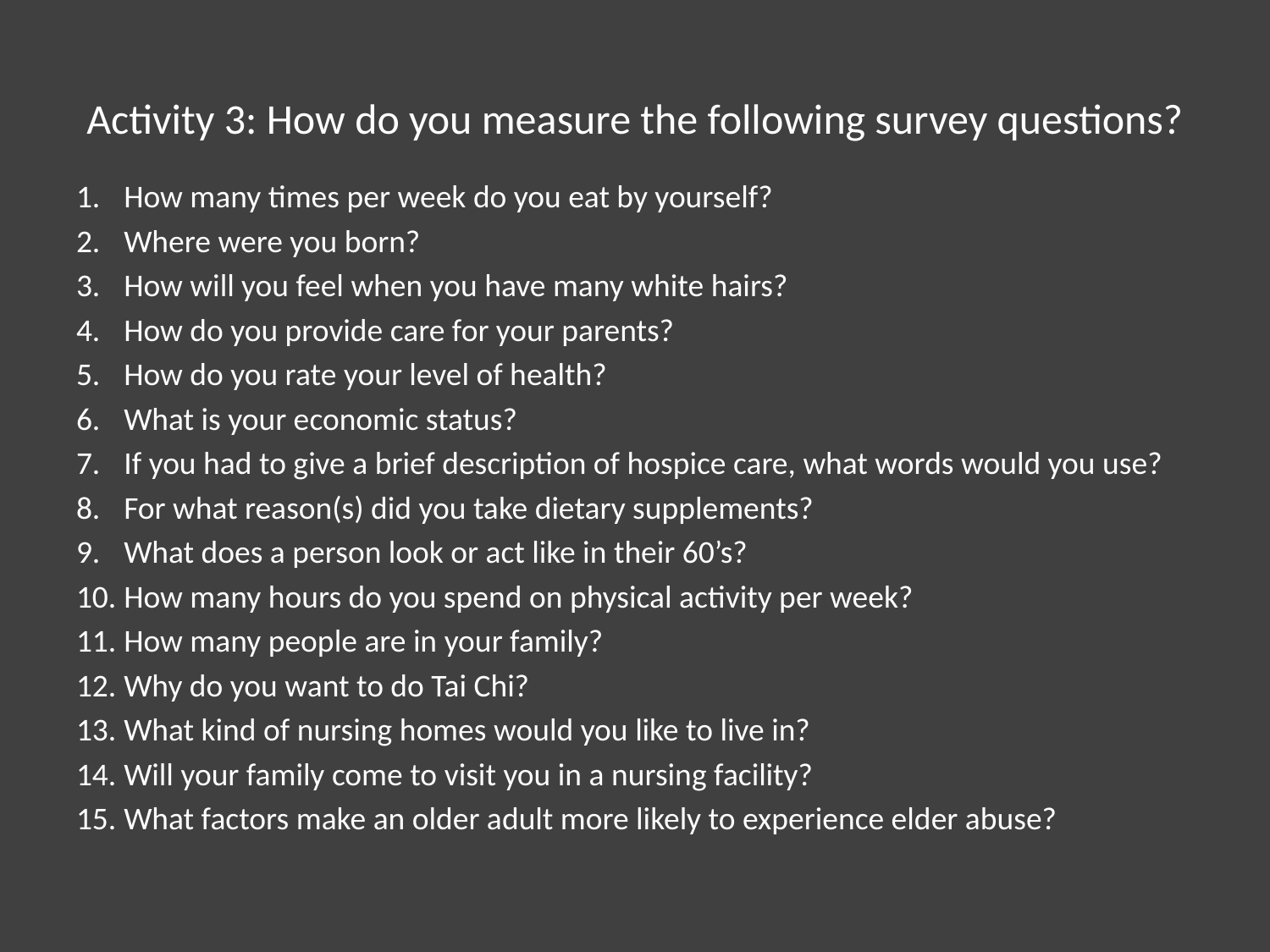

# Activity 3: How do you measure the following survey questions?
How many times per week do you eat by yourself?
Where were you born?
How will you feel when you have many white hairs?
How do you provide care for your parents?
How do you rate your level of health?
What is your economic status?
If you had to give a brief description of hospice care, what words would you use?
For what reason(s) did you take dietary supplements?
What does a person look or act like in their 60’s?
How many hours do you spend on physical activity per week?
How many people are in your family?
Why do you want to do Tai Chi?
What kind of nursing homes would you like to live in?
Will your family come to visit you in a nursing facility?
What factors make an older adult more likely to experience elder abuse?